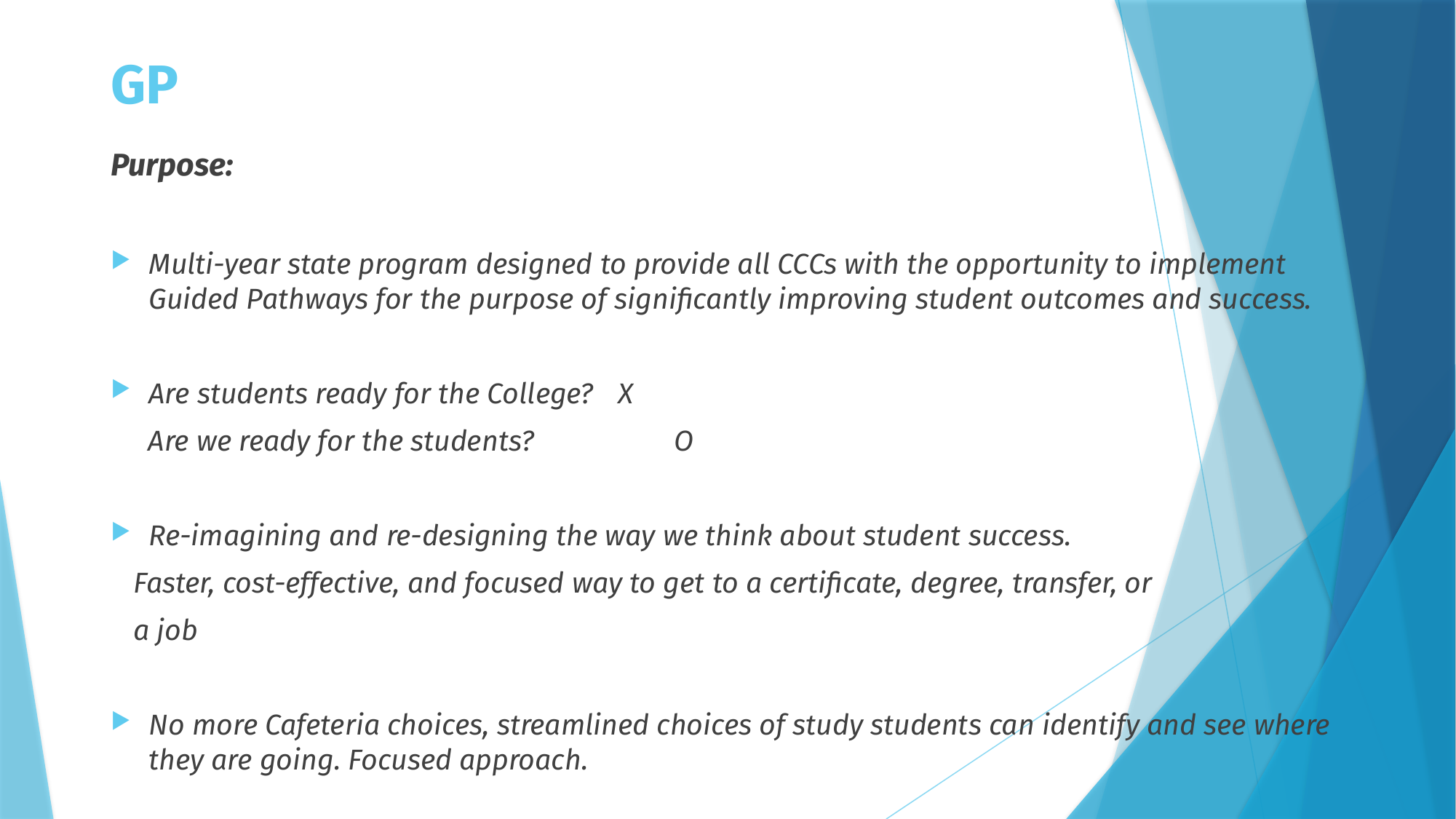

# GP
Purpose:

Multi-year state program designed to provide all CCCs with the opportunity to implement Guided Pathways for the purpose of significantly improving student outcomes and success.

Are students ready for the College?	X
     Are we ready for the students?		O

Re-imagining and re-designing the way we think about student success.
   Faster, cost-effective, and focused way to get to a certificate, degree, transfer, or
   a job

No more Cafeteria choices, streamlined choices of study students can identify and see where they are going. Focused approach.